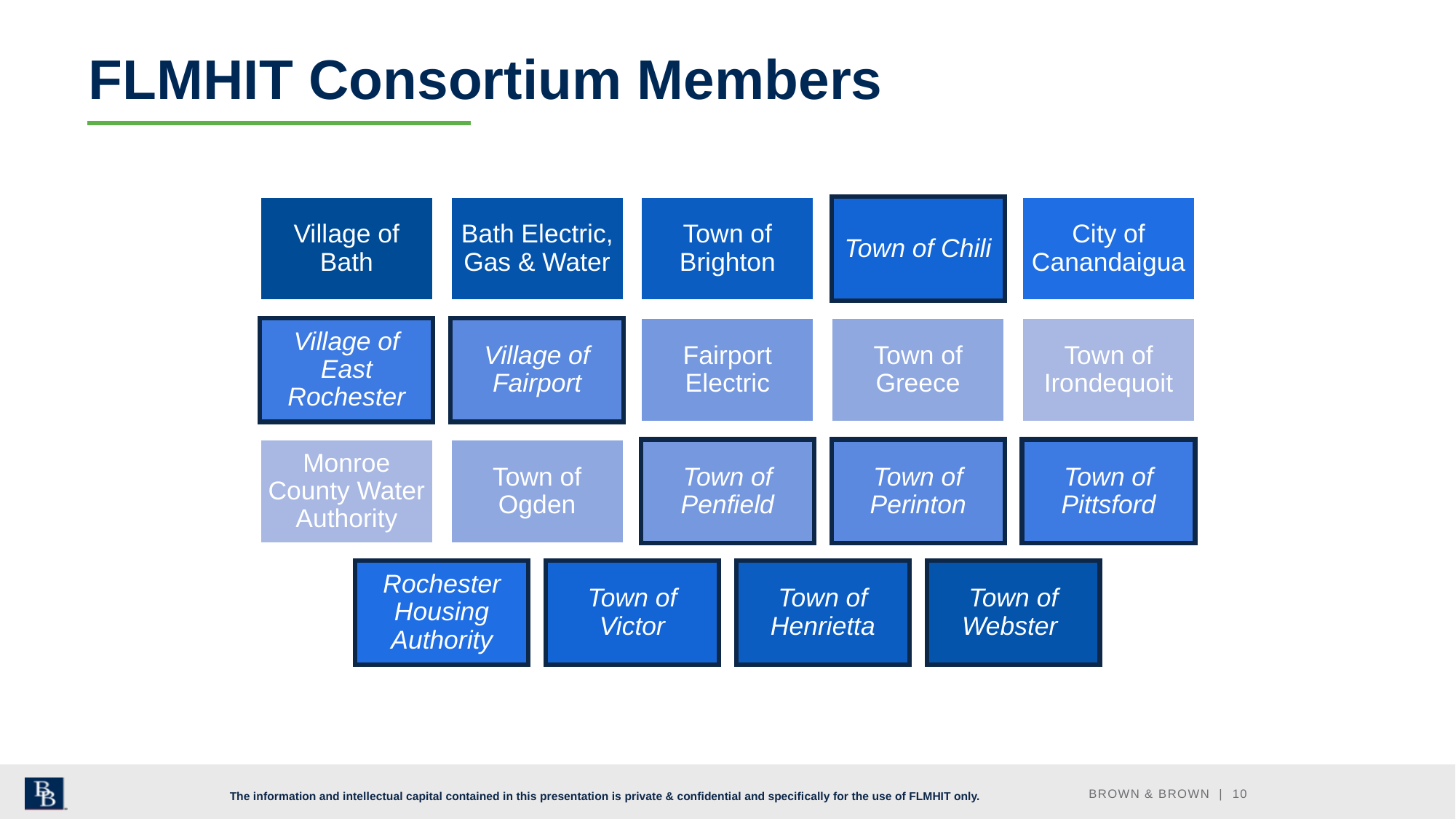

# FLMHIT Consortium Members
Village of Bath
Bath Electric, Gas & Water
Town of Brighton
Town of Chili
City of Canandaigua
Village of East Rochester
Village of Fairport
Fairport Electric
Town of Greece
Town of Irondequoit
Monroe County Water Authority
Town of Ogden
Town of Penfield
Town of Perinton
Town of Pittsford
Rochester Housing Authority
Town of Victor
Town of Henrietta
Town of Webster
BROWN & BROWN  |  10
The information and intellectual capital contained in this presentation is private & confidential and specifically for the use of FLMHIT only.